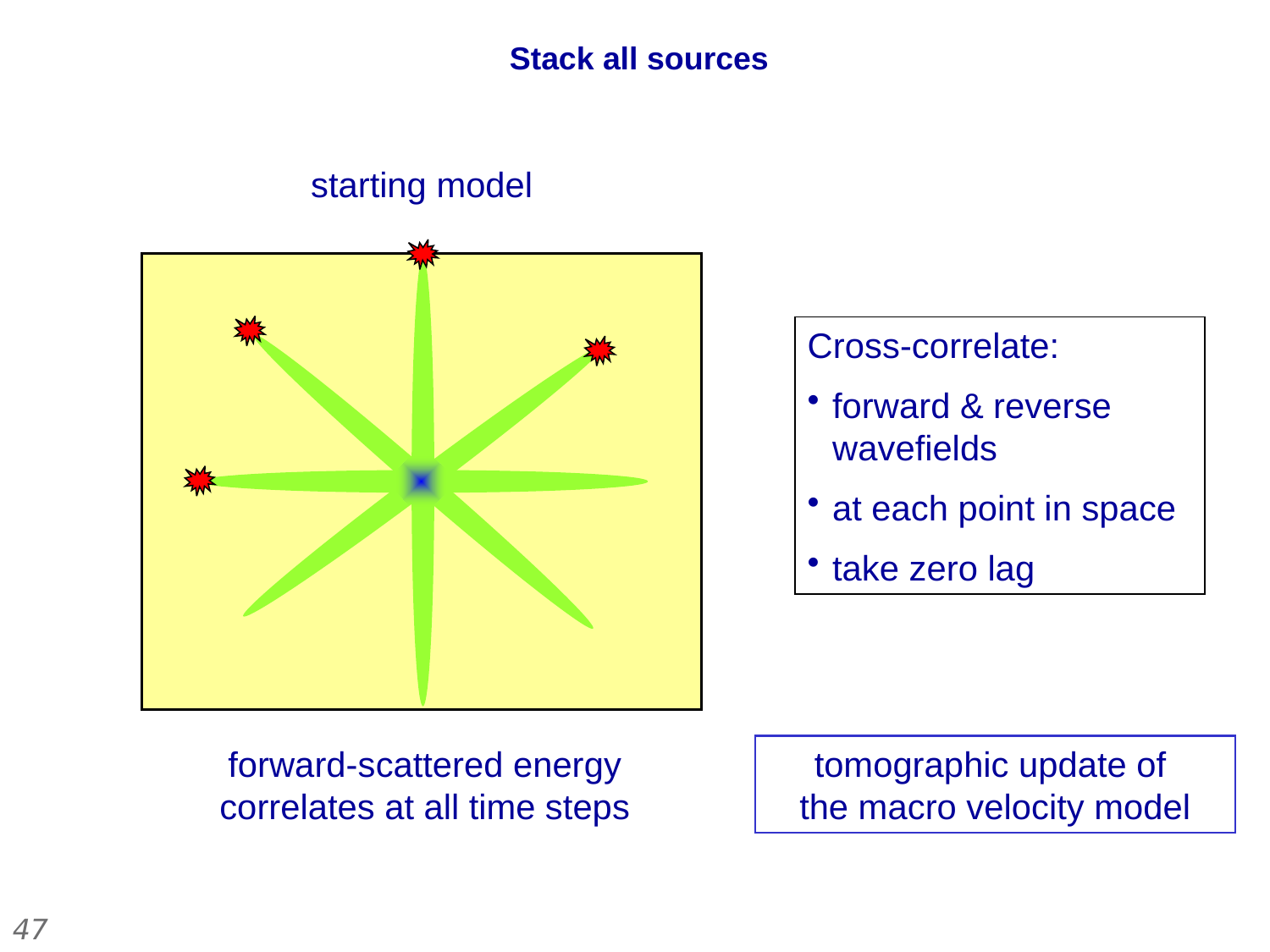

Stack all sources
starting model
starting model

Cross-correlate:
forward & reverse wavefields
at each point in space
take zero lag

forward-scattered energy correlates at all time steps
tomographic update of
the macro velocity model